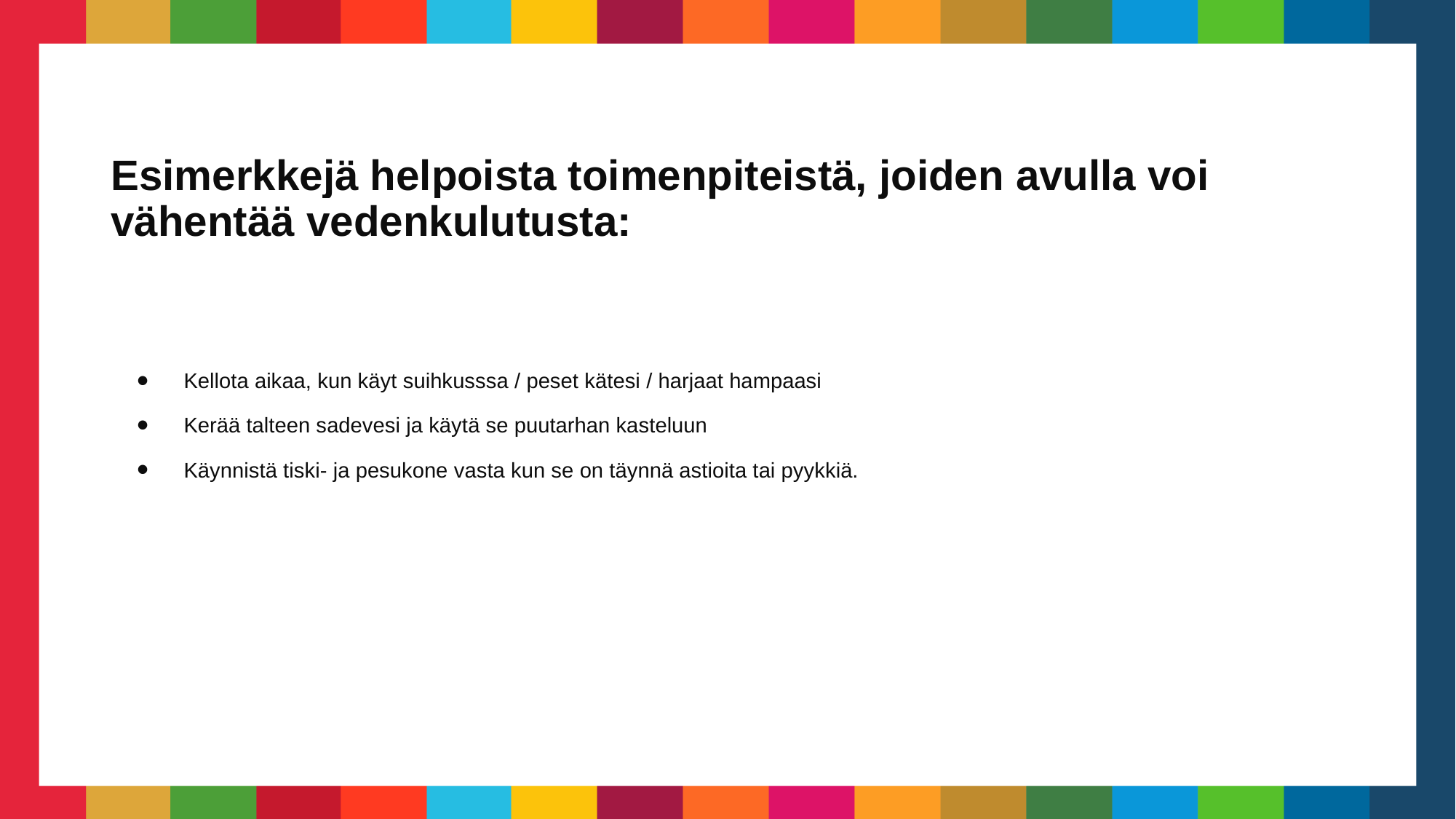

# Esimerkkejä helpoista toimenpiteistä, joiden avulla voi vähentää vedenkulutusta:
Kellota aikaa, kun käyt suihkusssa / peset kätesi / harjaat hampaasi
Kerää talteen sadevesi ja käytä se puutarhan kasteluun
Käynnistä tiski- ja pesukone vasta kun se on täynnä astioita tai pyykkiä.